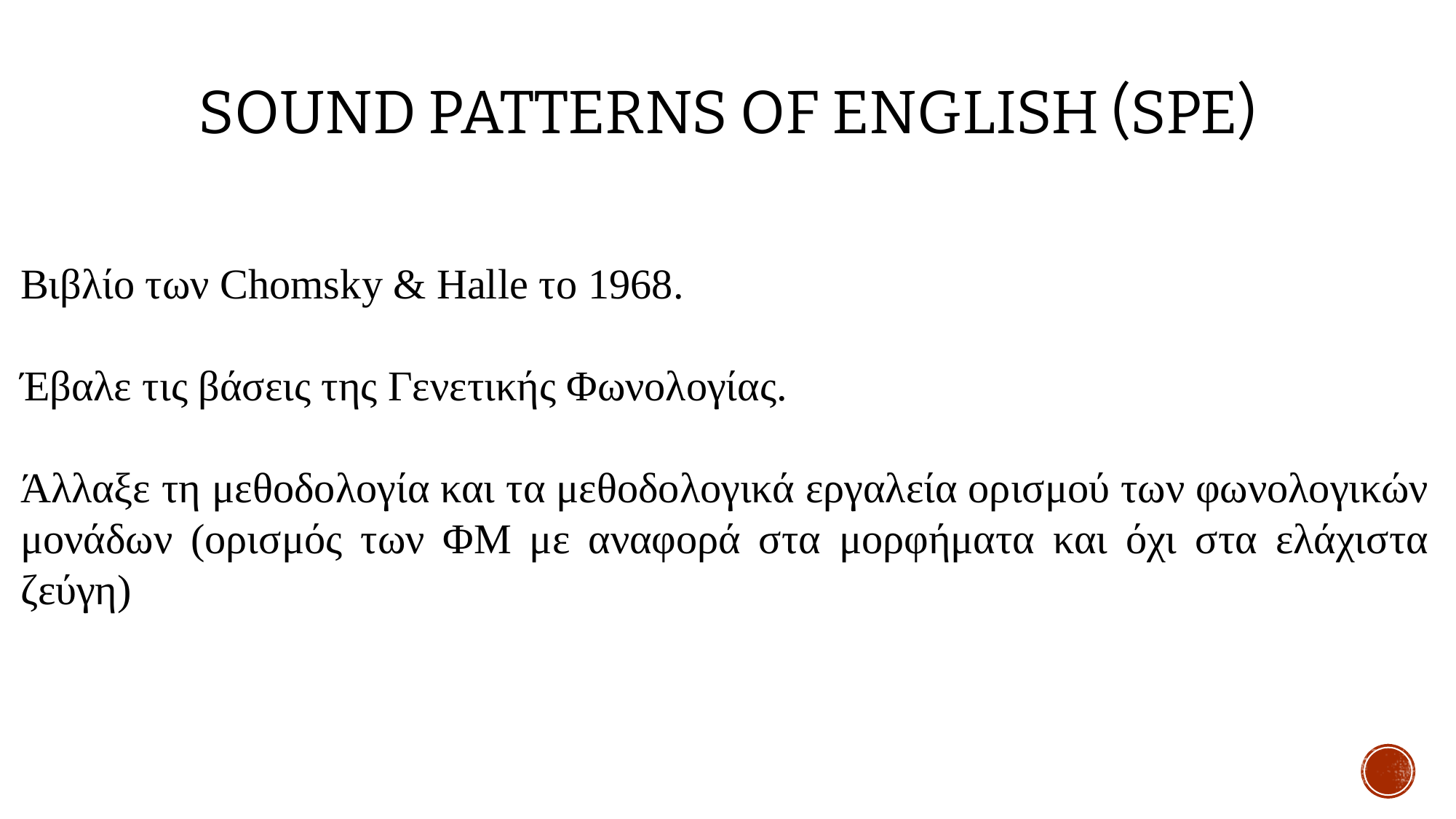

# Sound Patterns of English (SPE)
Βιβλίο των Chomsky & Halle το 1968.

Έβαλε τις βάσεις της Γενετικής Φωνολογίας.

Άλλαξε τη μεθοδολογία και τα μεθοδολογικά εργαλεία ορισμού των φωνολογικών μονάδων (ορισμός των ΦΜ με αναφορά στα μορφήματα και όχι στα ελάχιστα ζεύγη)